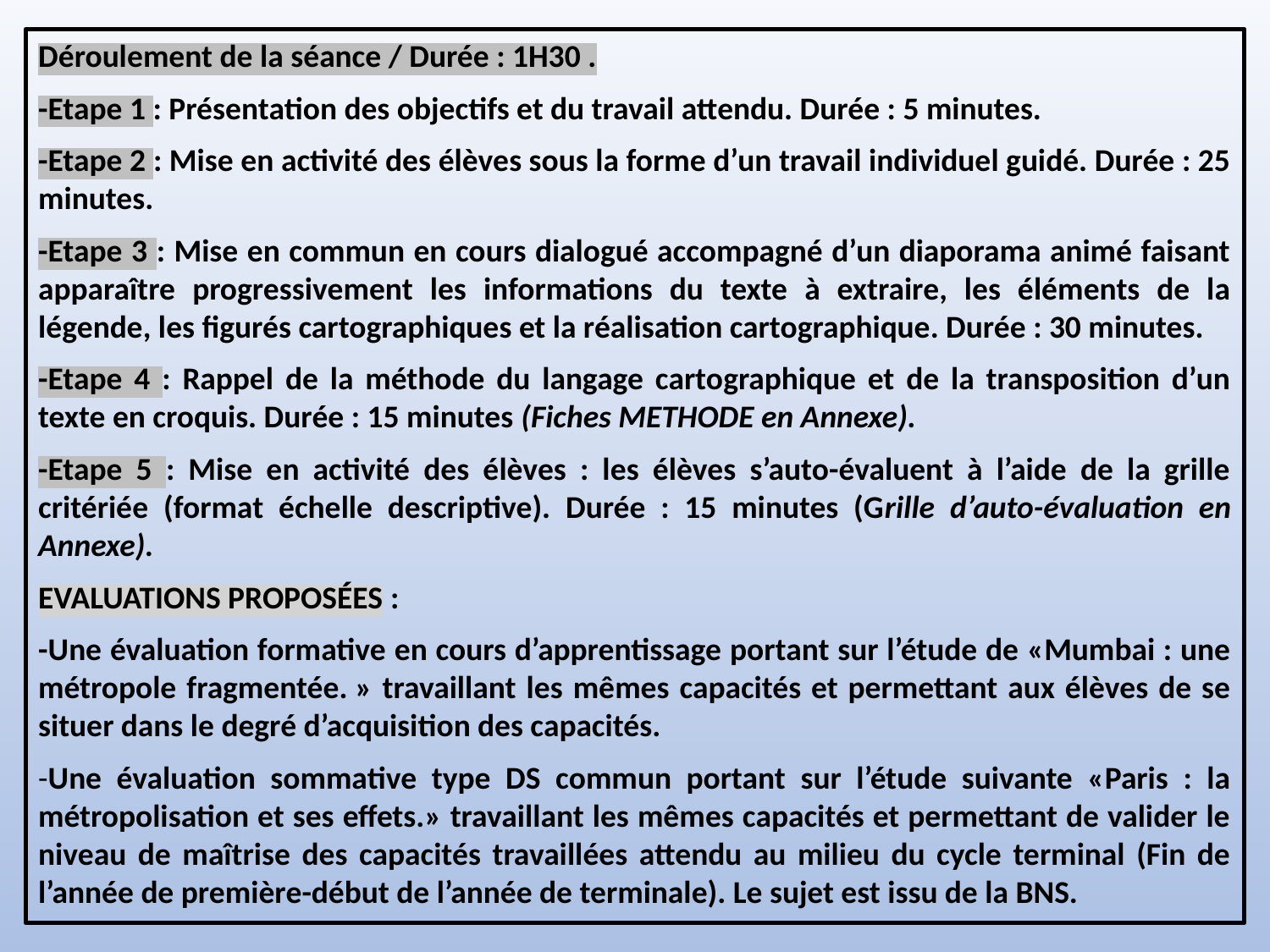

Déroulement de la séance / Durée : 1H30 .
-Etape 1 : Présentation des objectifs et du travail attendu. Durée : 5 minutes.
-Etape 2 : Mise en activité des élèves sous la forme d’un travail individuel guidé. Durée : 25 minutes.
-Etape 3 : Mise en commun en cours dialogué accompagné d’un diaporama animé faisant apparaître progressivement les informations du texte à extraire, les éléments de la légende, les figurés cartographiques et la réalisation cartographique. Durée : 30 minutes.
-Etape 4 : Rappel de la méthode du langage cartographique et de la transposition d’un texte en croquis. Durée : 15 minutes (Fiches METHODE en Annexe).
-Etape 5 : Mise en activité des élèves : les élèves s’auto-évaluent à l’aide de la grille critériée (format échelle descriptive). Durée : 15 minutes (Grille d’auto-évaluation en Annexe).
EVALUATIONS PROPOSÉES :
-Une évaluation formative en cours d’apprentissage portant sur l’étude de «Mumbai : une métropole fragmentée. » travaillant les mêmes capacités et permettant aux élèves de se situer dans le degré d’acquisition des capacités.
-Une évaluation sommative type DS commun portant sur l’étude suivante «Paris : la métropolisation et ses effets.» travaillant les mêmes capacités et permettant de valider le niveau de maîtrise des capacités travaillées attendu au milieu du cycle terminal (Fin de l’année de première-début de l’année de terminale). Le sujet est issu de la BNS.